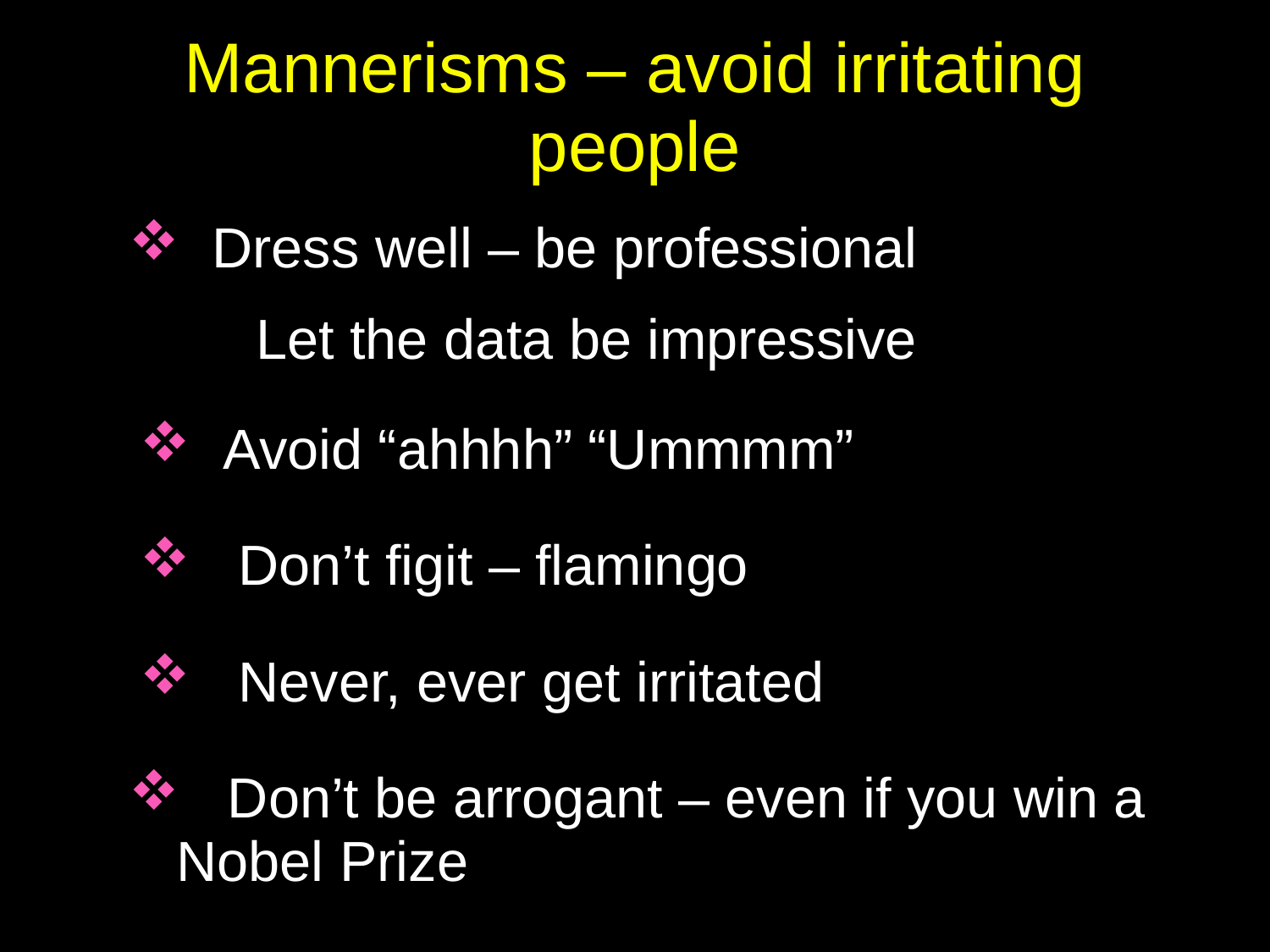

# Mannerisms – avoid irritating people
  Dress well – be professional
Let the data be impressive
  Avoid “ahhhh” “Ummmm”

   Don’t figit – flamingo

   Never, ever get irritated

   Don’t be arrogant – even if you win a Nobel Prize